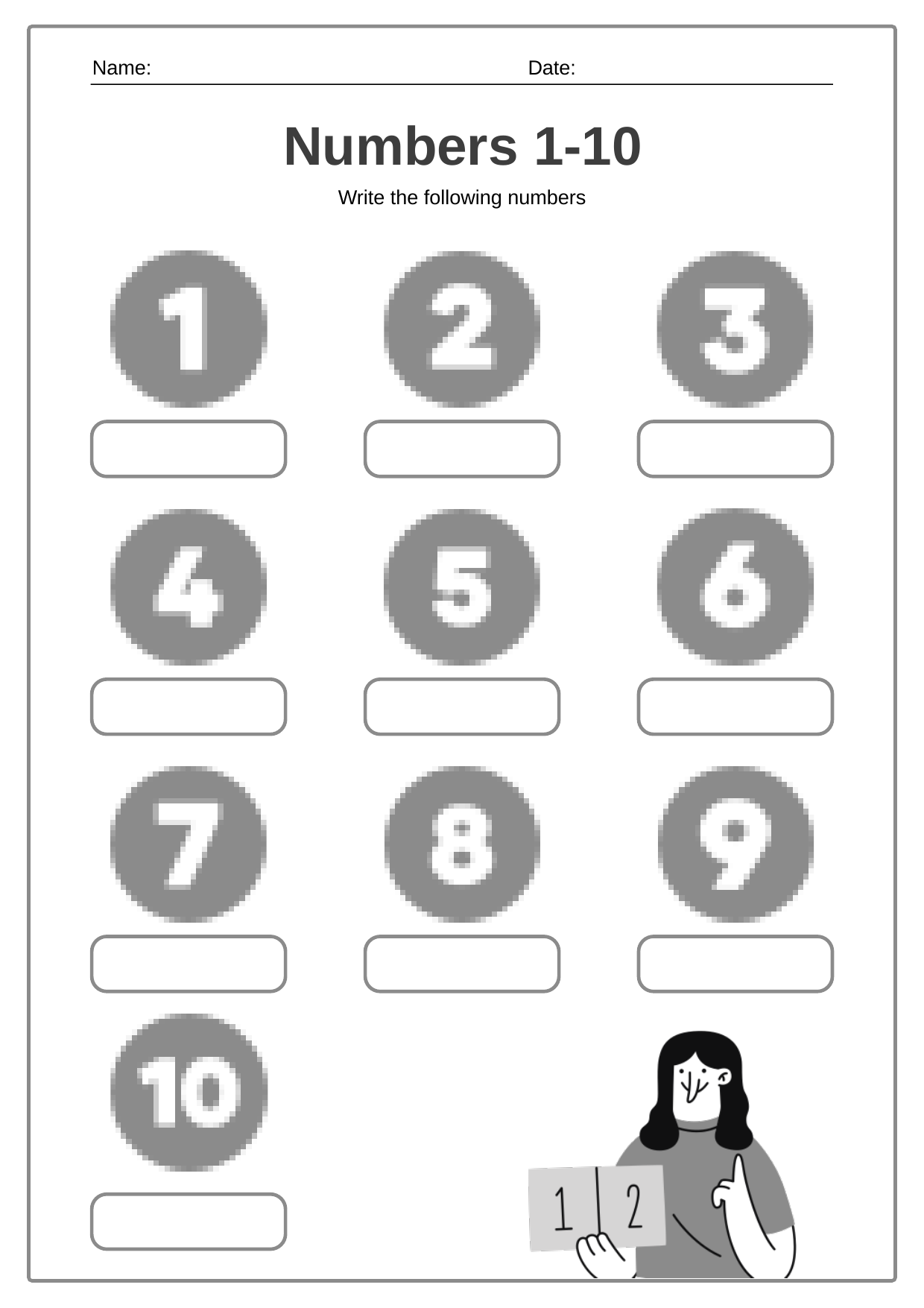

Name:
Date:

Numbers 1-10
Write the following numbers